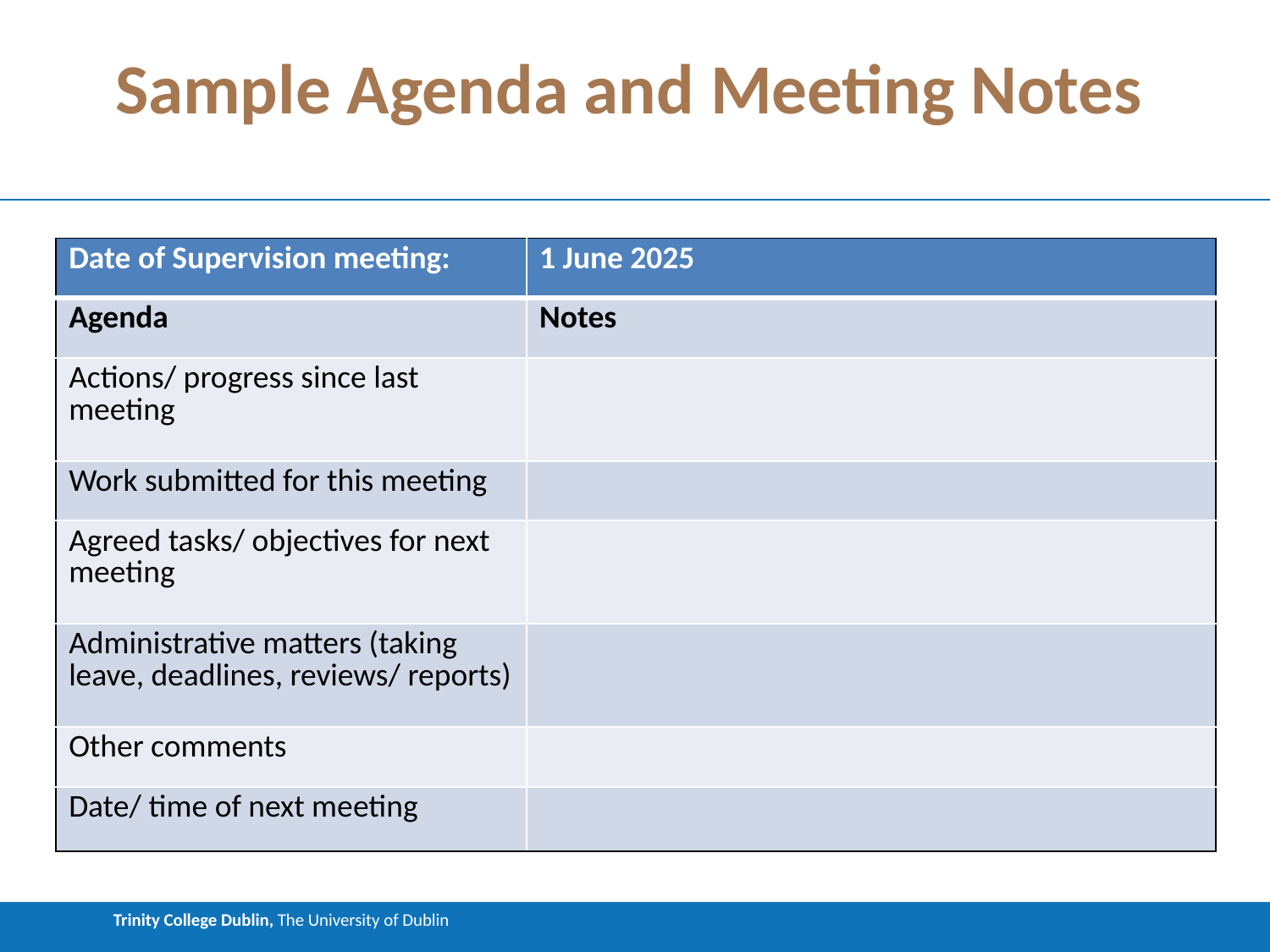

# Sample Agenda and Meeting Notes
| Date of Supervision meeting: | 1 June 2025 |
| --- | --- |
| Agenda | Notes |
| Actions/ progress since last meeting |  |
| Work submitted for this meeting |  |
| Agreed tasks/ objectives for next meeting |  |
| Administrative matters (taking leave, deadlines, reviews/ reports) |  |
| Other comments |  |
| Date/ time of next meeting |  |